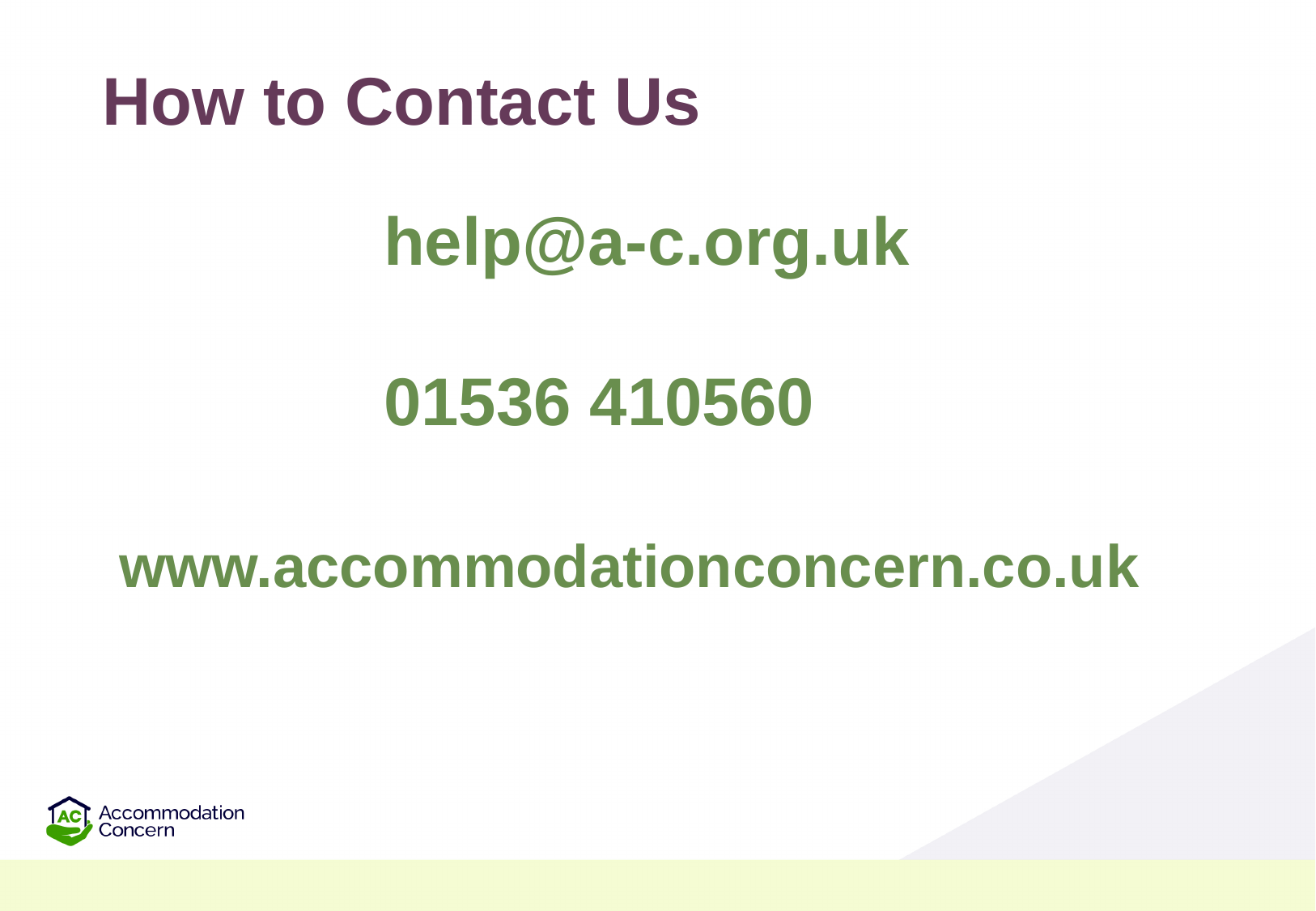

# How to Contact Us
help@a-c.org.uk
01536 410560
www.accommodationconcern.co.uk